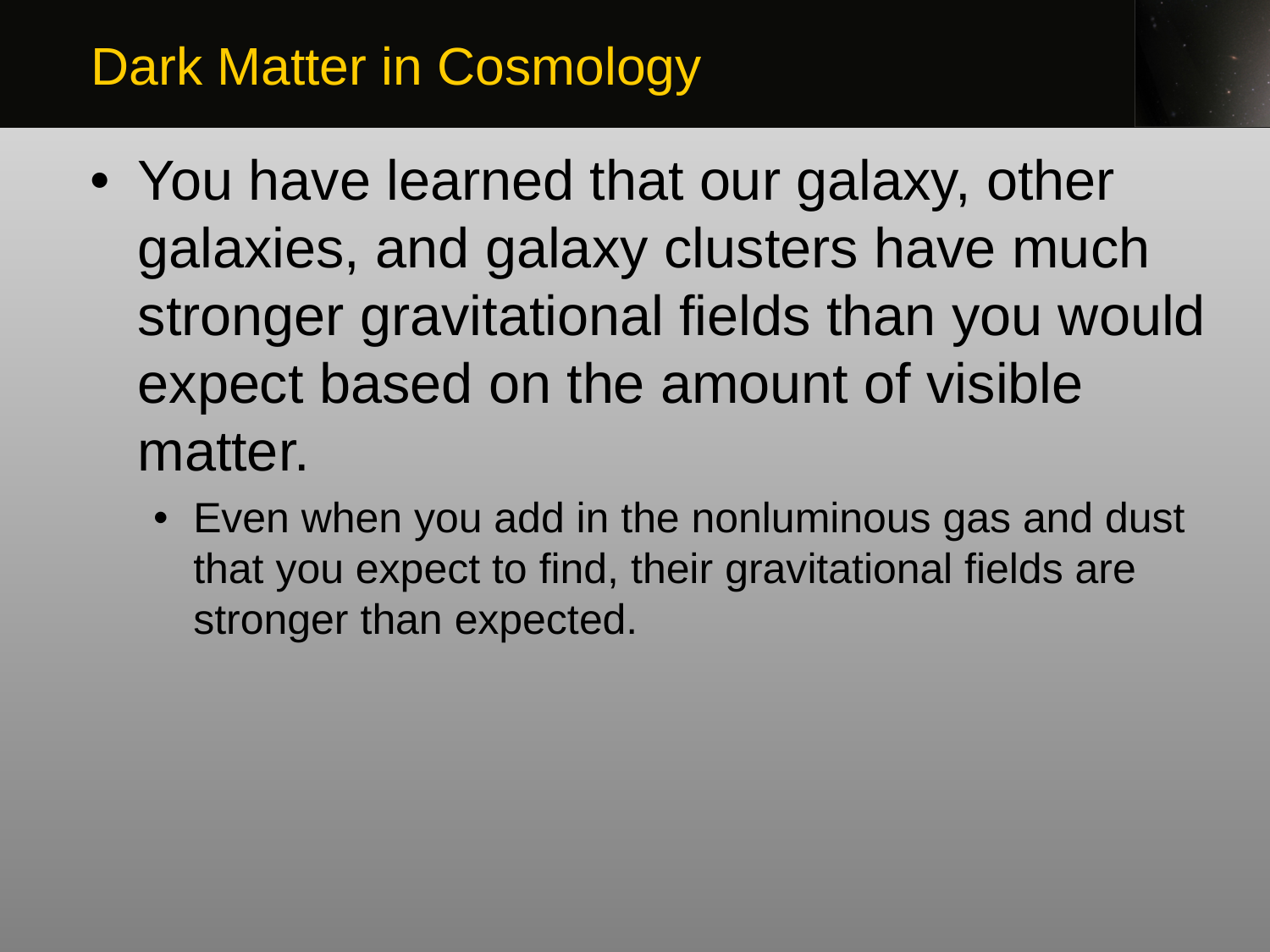

Dark Matter in Cosmology
You have learned that our galaxy, other galaxies, and galaxy clusters have much stronger gravitational fields than you would expect based on the amount of visible matter.
Even when you add in the nonluminous gas and dust that you expect to find, their gravitational fields are stronger than expected.